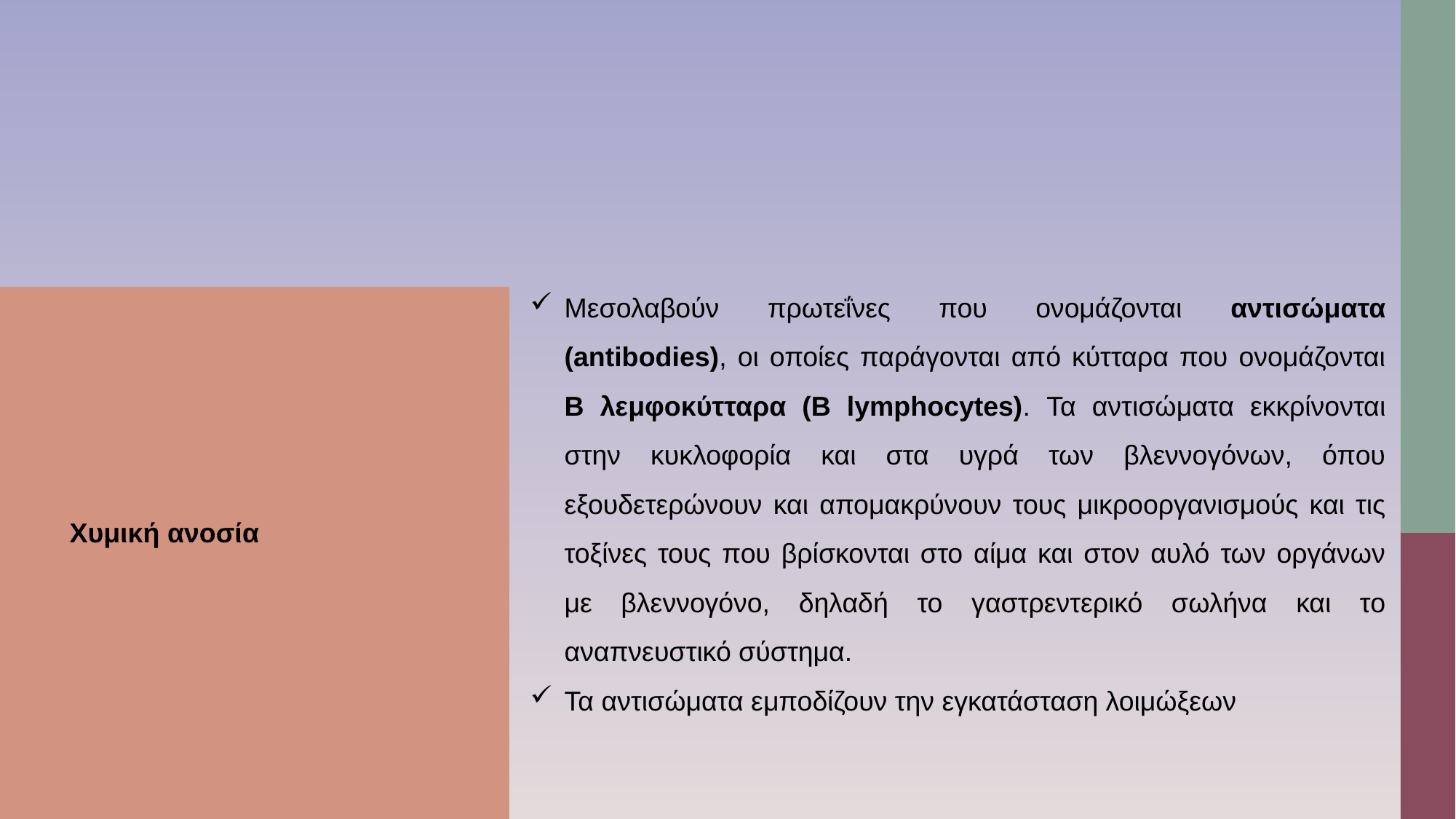

Μεσολαβούν πρωτεΐνες που ονομάζονται αντισώματα (antibodies), οι οποίες παράγονται από κύτταρα που ονομάζονται Β λεμφοκύτταρα (B lymphocytes). Τα αντισώματα εκκρίνονται στην κυκλοφορία και στα υγρά των βλεννογόνων, όπου εξουδετερώνουν και απομακρύνουν τους μικροοργανισμούς και τις τοξίνες τους που βρίσκονται στο αίμα και στον αυλό των οργάνων με βλεννογόνο, δηλαδή το γαστρεντερικό σωλήνα και το αναπνευστικό σύστημα.
Τα αντισώματα εμποδίζουν την εγκατάσταση λοιμώξεων

Χυμική ανοσία